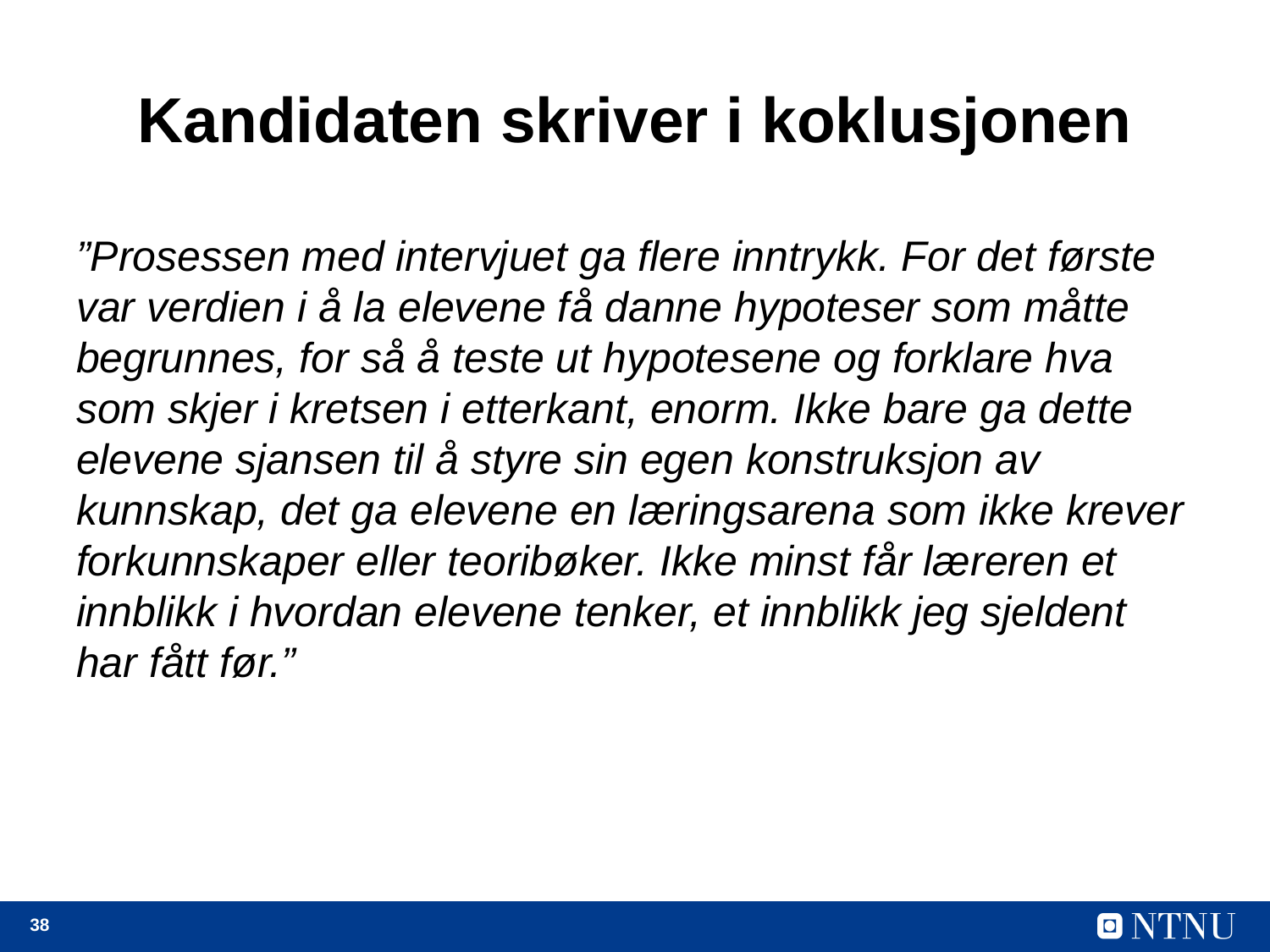

# Kandidaten skriver i koklusjonen
”Prosessen med intervjuet ga flere inntrykk. For det første var verdien i å la elevene få danne hypoteser som måtte begrunnes, for så å teste ut hypotesene og forklare hva som skjer i kretsen i etterkant, enorm. Ikke bare ga dette elevene sjansen til å styre sin egen konstruksjon av kunnskap, det ga elevene en læringsarena som ikke krever forkunnskaper eller teoribøker. Ikke minst får læreren et innblikk i hvordan elevene tenker, et innblikk jeg sjeldent har fått før.”